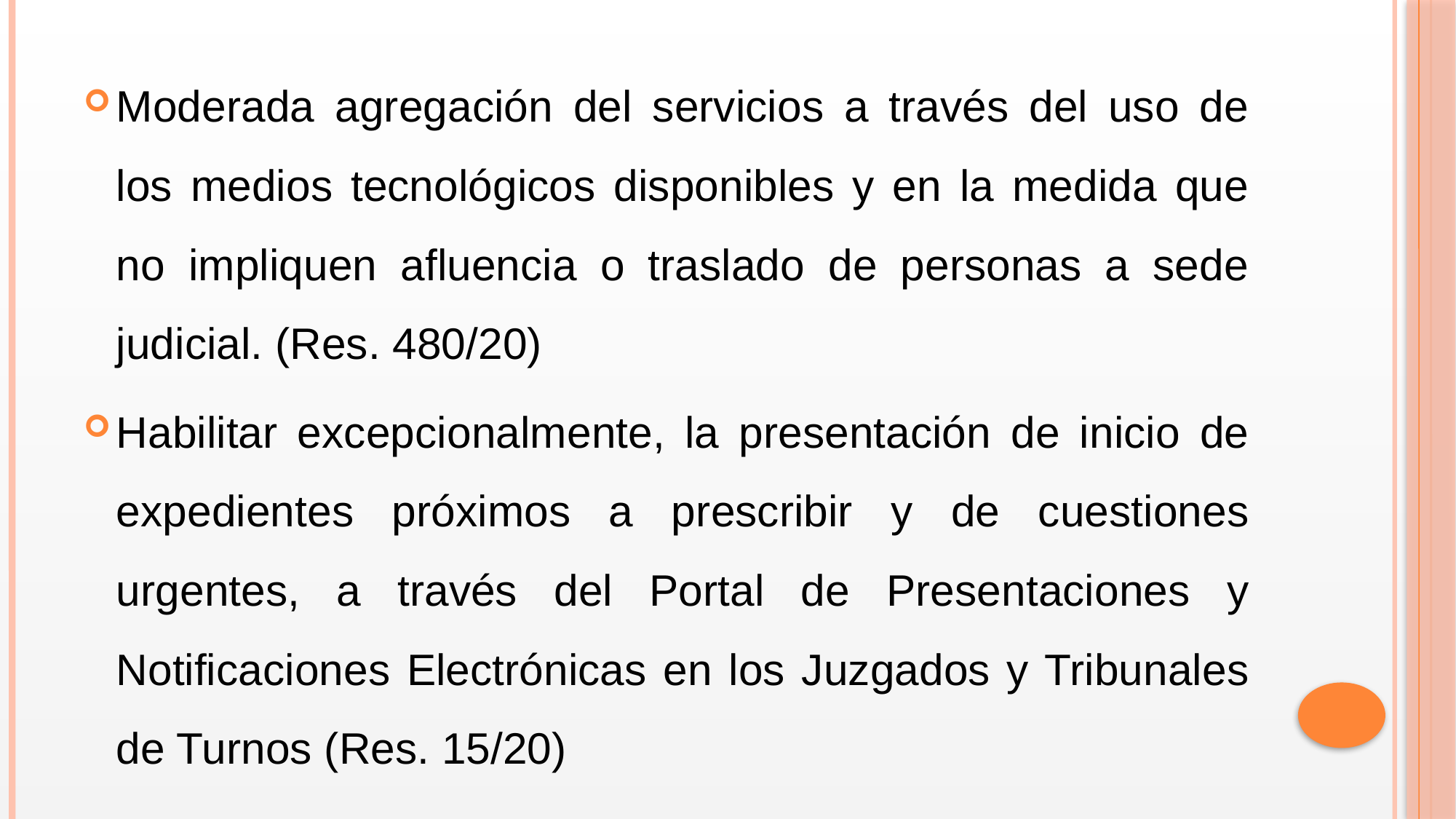

Moderada agregación del servicios a través del uso de los medios tecnológicos disponibles y en la medida que no impliquen afluencia o traslado de personas a sede judicial. (Res. 480/20)
Habilitar excepcionalmente, la presentación de inicio de expedientes próximos a prescribir y de cuestiones urgentes, a través del Portal de Presentaciones y Notificaciones Electrónicas en los Juzgados y Tribunales de Turnos (Res. 15/20)